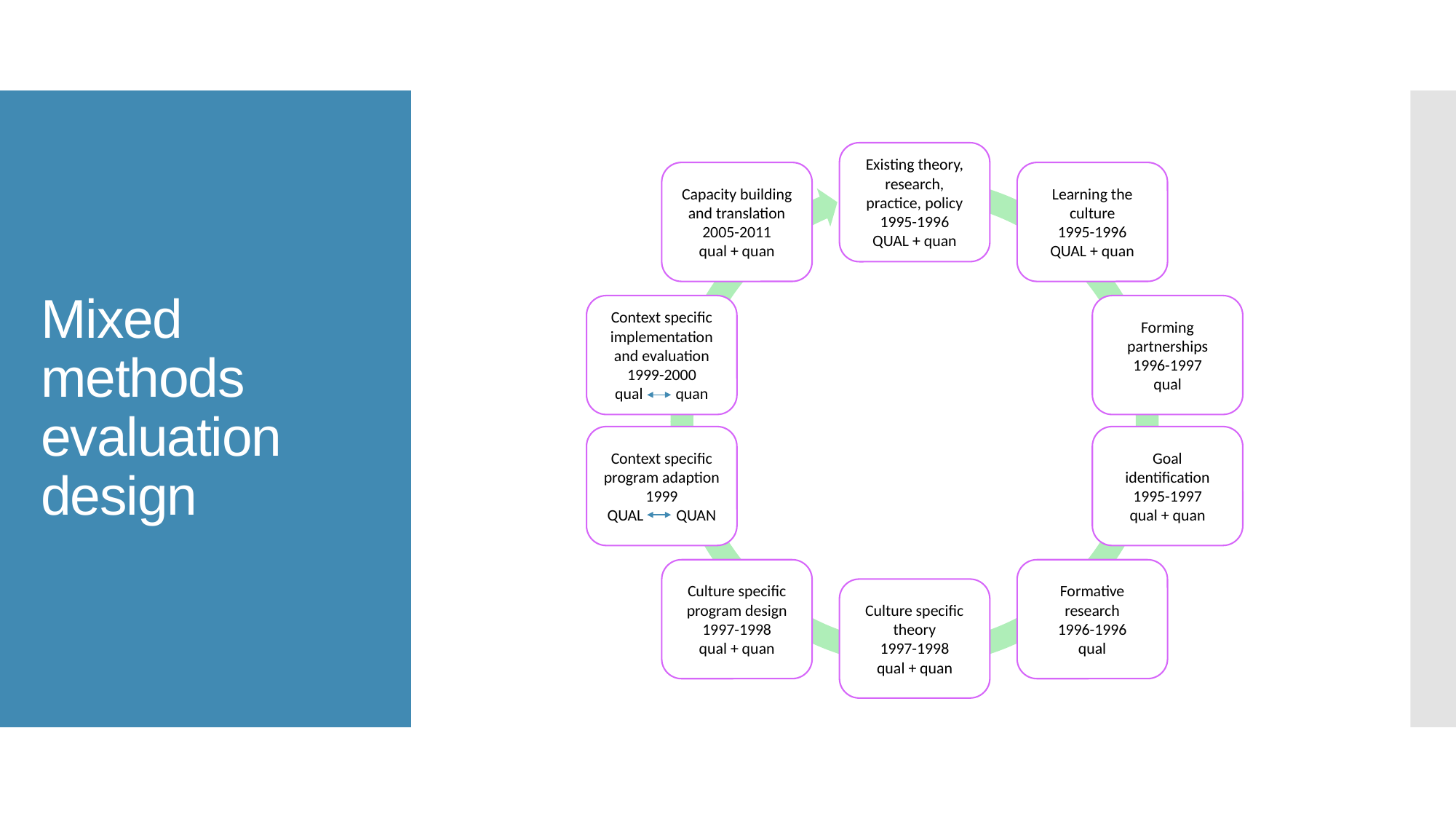

# Mixed methods evaluation design
Existing theory, research, practice, policy
1995-1996
QUAL + quan
Capacity building and translation
2005-2011
qual + quan
Learning the culture
1995-1996
QUAL + quan
Context specific implementation and evaluation
1999-2000
qual         quan
Forming partnerships
1996-1997
qual
Context specific program adaption
1999
QUAL         QUAN
Goal identification
1995-1997
qual + quan
Culture specific program design
1997-1998
qual + quan
Formative research
1996-1996
qual
Culture specific theory
1997-1998
qual + quan